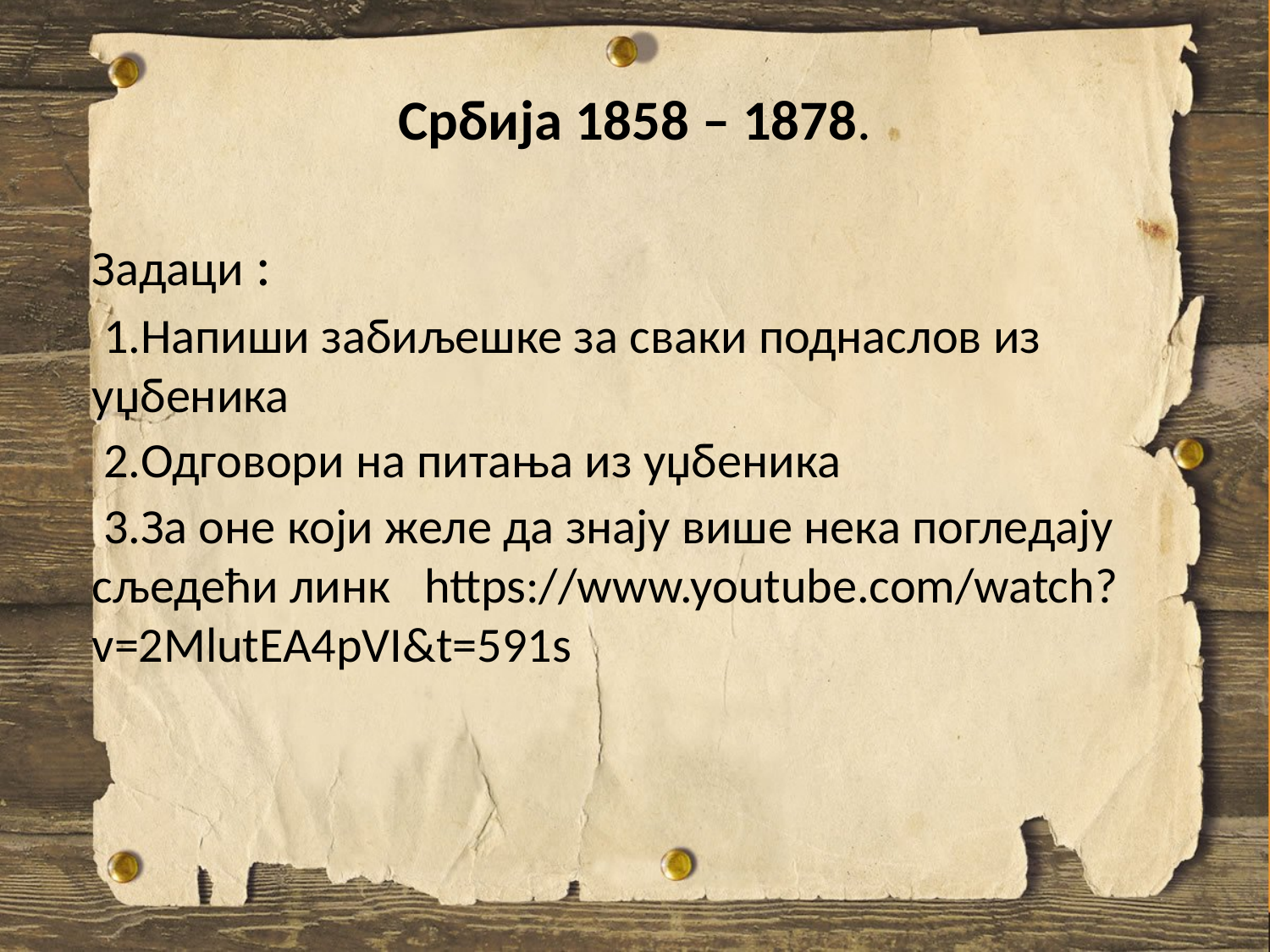

# Србија 1858 – 1878.
Задаци :
 1.Напиши забиљешке за сваки поднаслов из    уџбеника
 2.Одговори на питања из уџбеника
 3.За оне који желе да знају више нека погледају  сљедећи линк   https://www.youtube.com/watch?v=2MlutEA4pVI&t=591s